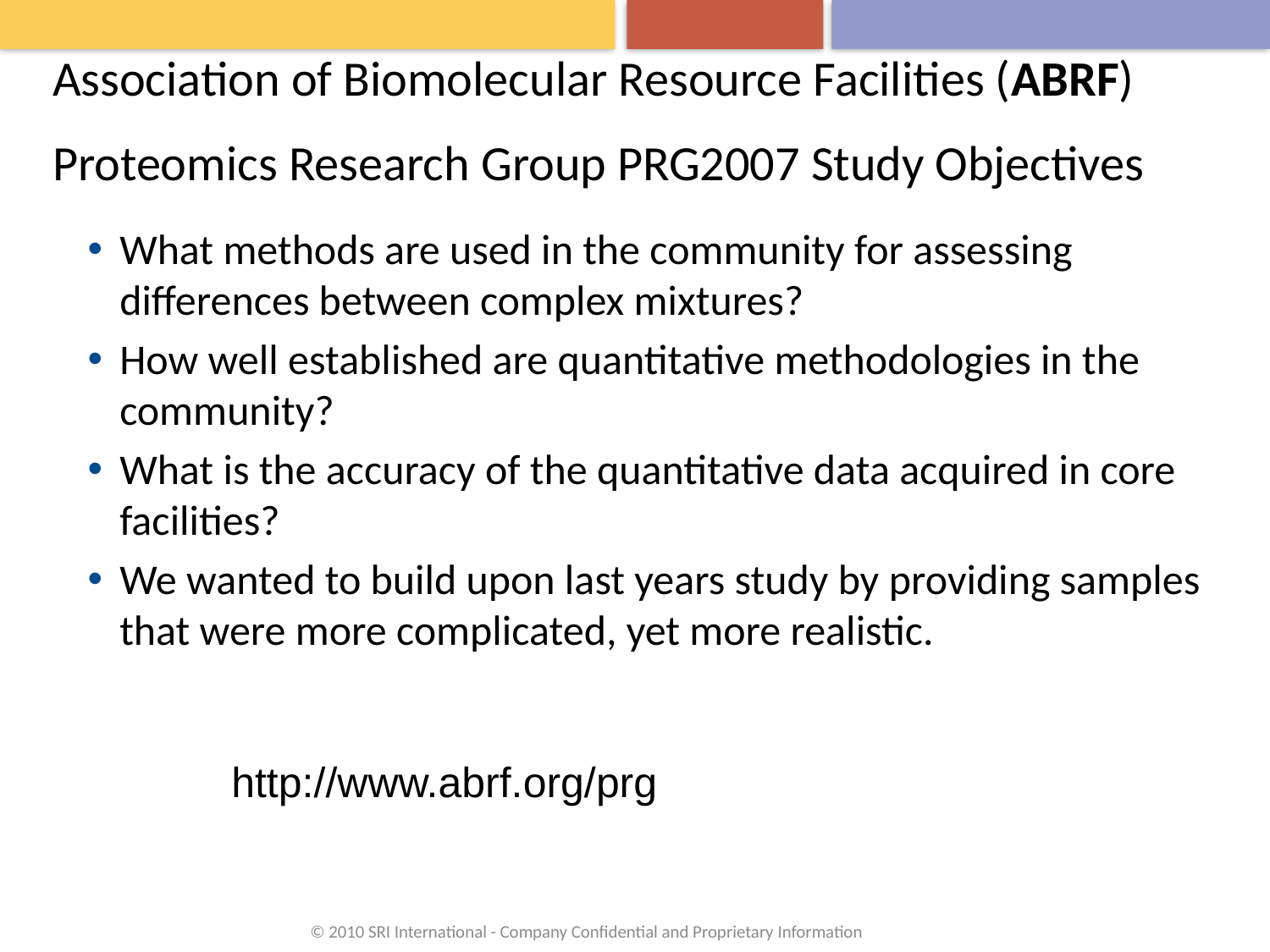

# Association of Biomolecular Resource Facilities (ABRF) Proteomics Research Group PRG2007 Study Objectives
What methods are used in the community for assessing differences between complex mixtures?
How well established are quantitative methodologies in the community?
What is the accuracy of the quantitative data acquired in core facilities?
We wanted to build upon last years study by providing samples that were more complicated, yet more realistic.
http://www.abrf.org/prg